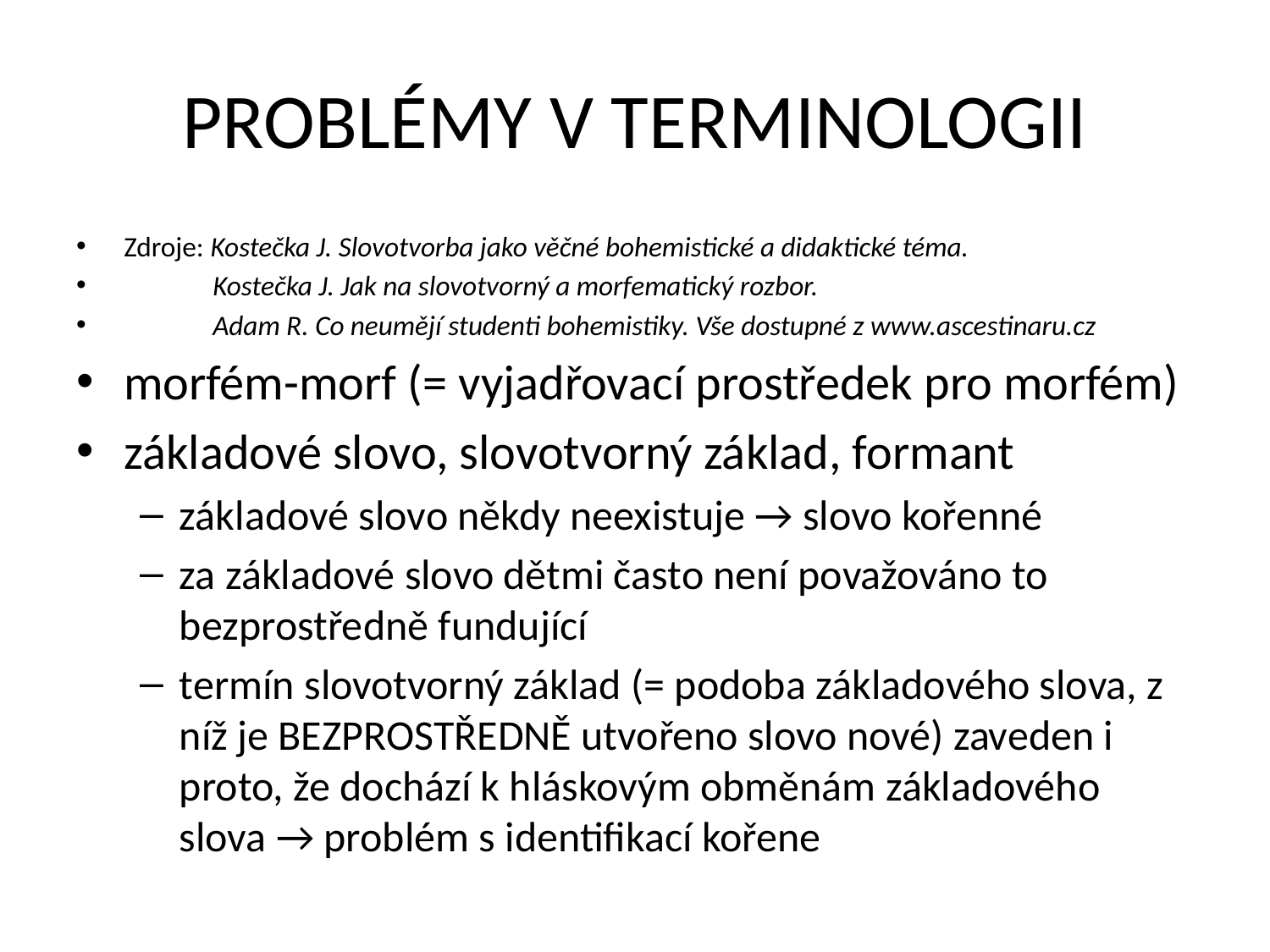

# PROBLÉMY V TERMINOLOGII
Zdroje: Kostečka J. Slovotvorba jako věčné bohemistické a didaktické téma.
              Kostečka J. Jak na slovotvorný a morfematický rozbor.
              Adam R. Co neumějí studenti bohemistiky. Vše dostupné z www.ascestinaru.cz
morfém-morf (= vyjadřovací prostředek pro morfém)
základové slovo, slovotvorný základ, formant
základové slovo někdy neexistuje → slovo kořenné
za základové slovo dětmi často není považováno to bezprostředně fundující
termín slovotvorný základ (= podoba základového slova, z níž je BEZPROSTŘEDNĚ utvořeno slovo nové) zaveden i proto, že dochází k hláskovým obměnám základového slova → problém s identifikací kořene